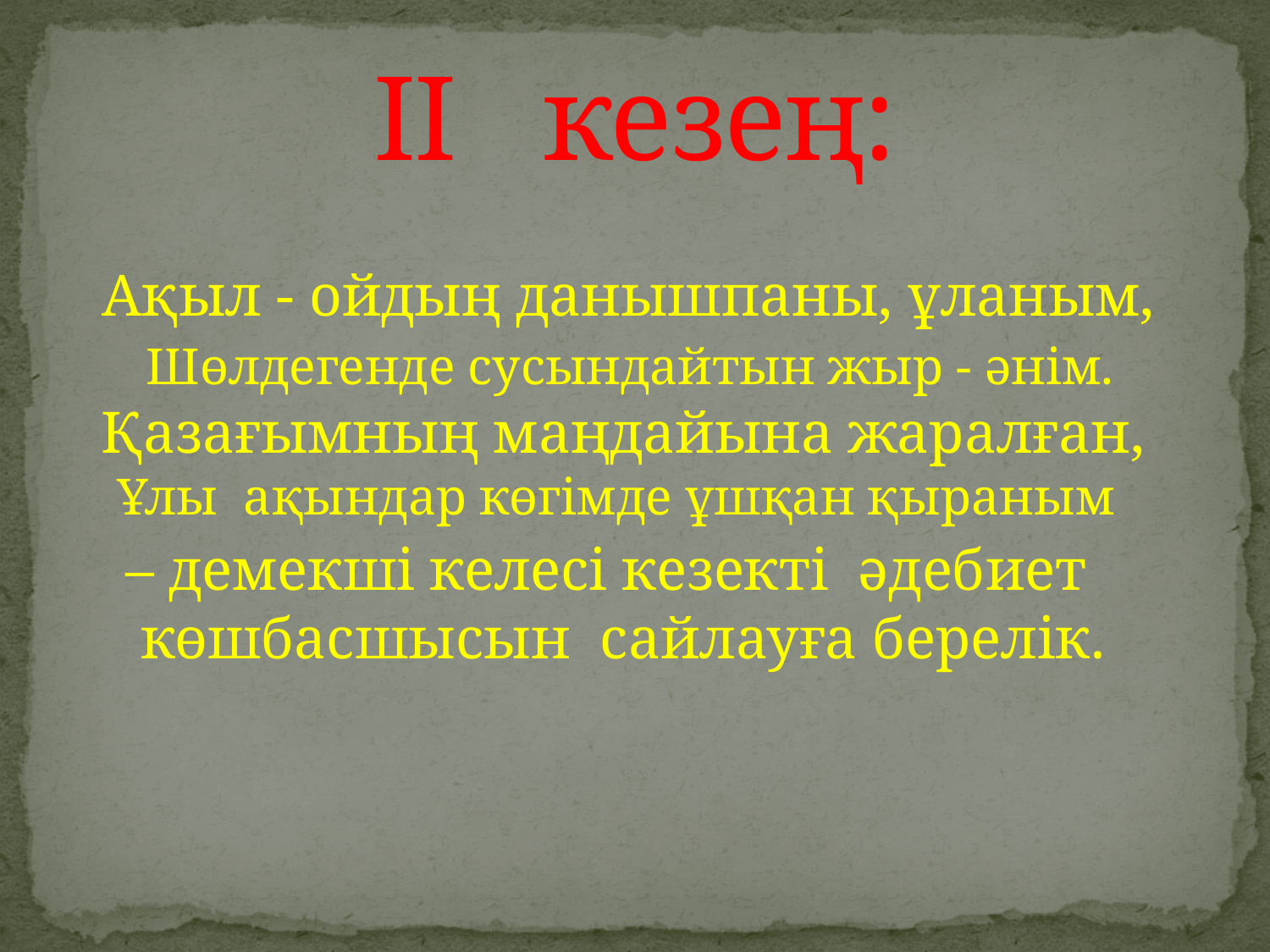

# II   кезең:

   Ақыл - ойдың данышпаны, ұланым,
 Шөлдегенде сусындайтын жыр - әнім.
Қазағымның маңдайына жаралған,
Ұлы  ақындар көгімде ұшқан қыраным
– демекші келесі кезекті  әдебиет көшбасшысын  сайлауға берелік.